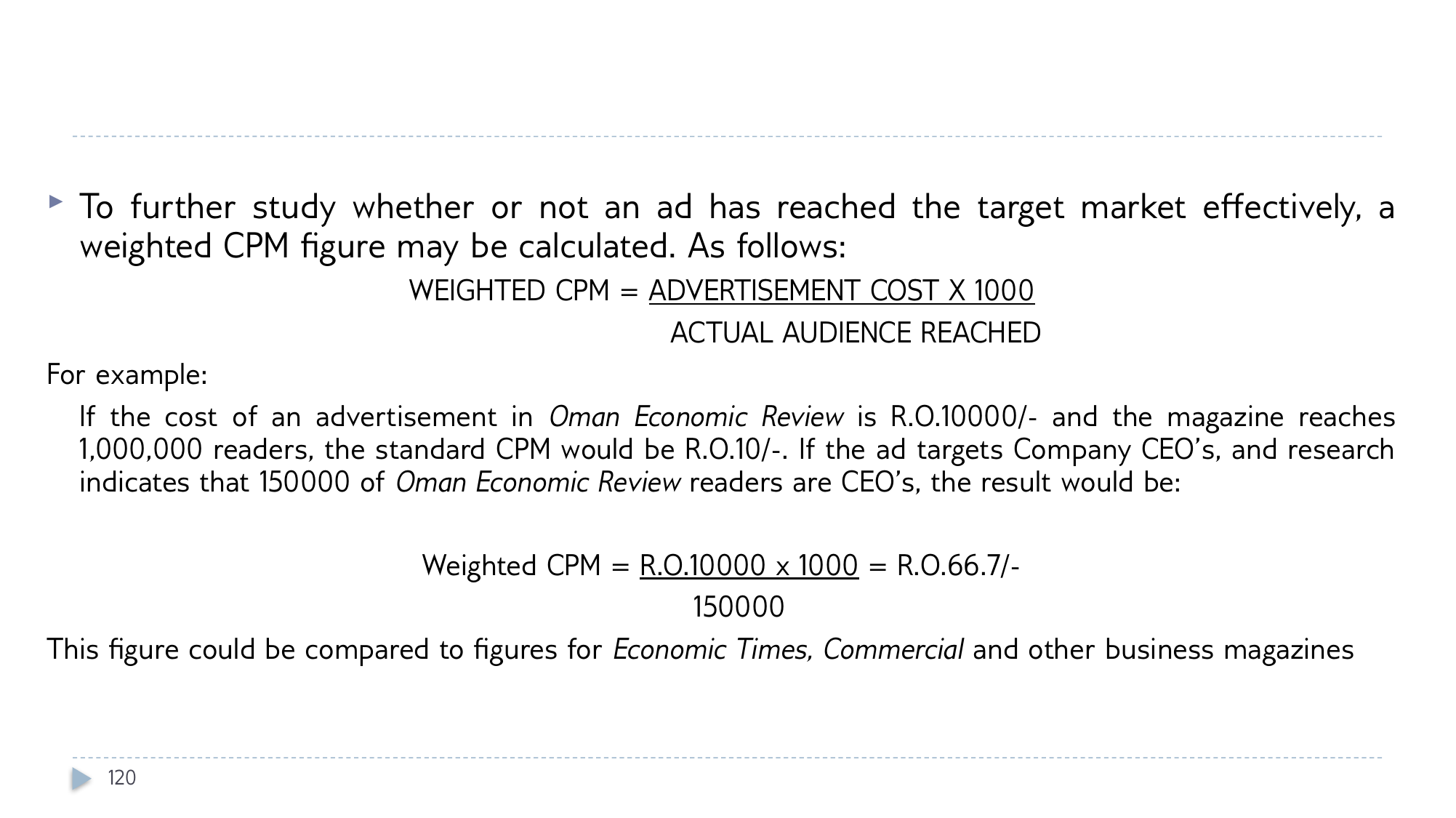

To further study whether or not an ad has reached the target market effectively, a weighted CPM figure may be calculated. As follows:
WEIGHTED CPM = ADVERTISEMENT COST X 1000
			  ACTUAL AUDIENCE REACHED
For example:
	If the cost of an advertisement in Oman Economic Review is R.O.10000/- and the magazine reaches 1,000,000 readers, the standard CPM would be R.O.10/-. If the ad targets Company CEO’s, and research indicates that 150000 of Oman Economic Review readers are CEO’s, the result would be:

Weighted CPM = R.O.10000 x 1000 = R.O.66.7/-
    150000
This figure could be compared to figures for Economic Times, Commercial and other business magazines
120